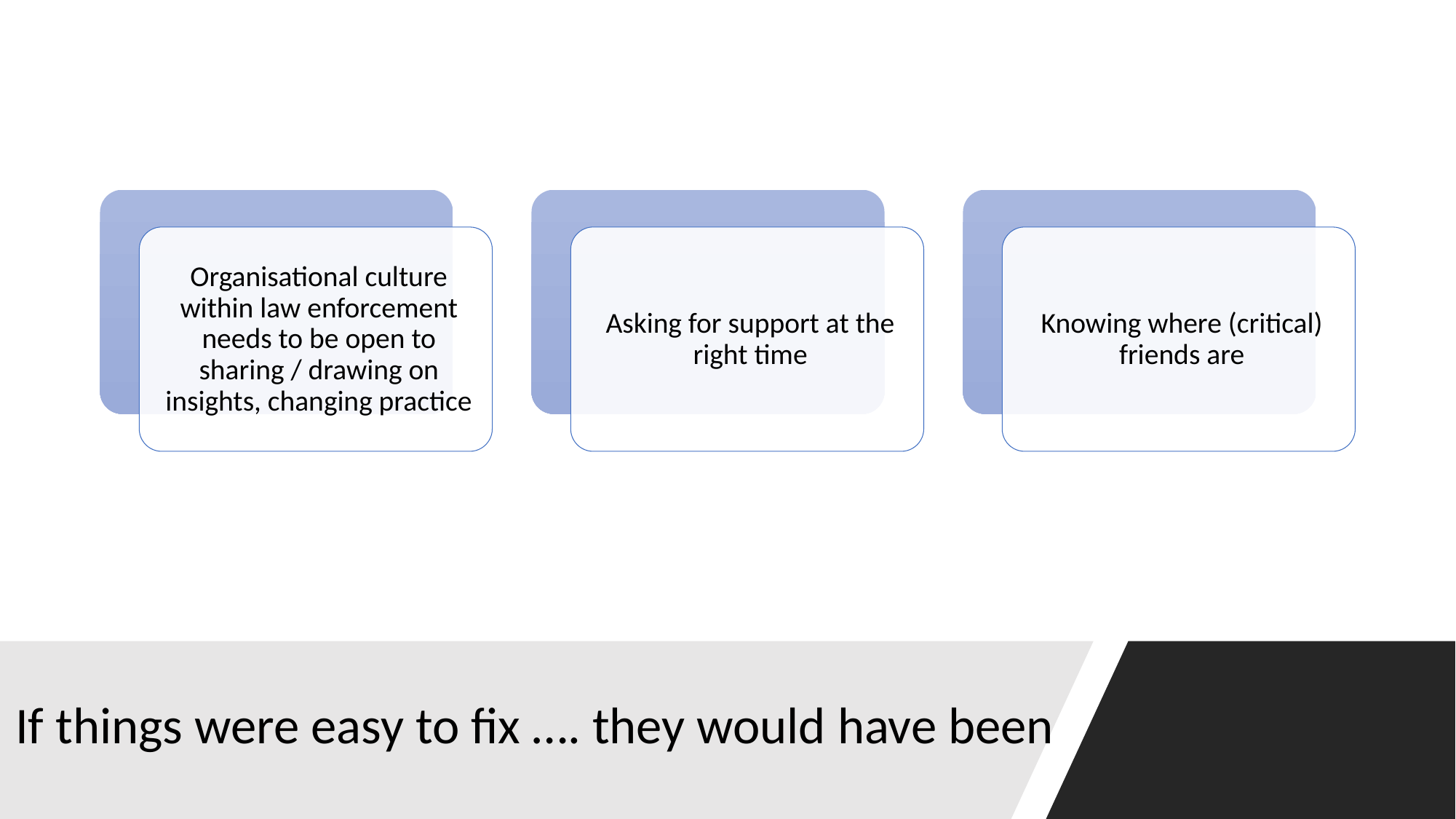

Organisational culture within law enforcement needs to be open to sharing / drawing on insights, changing practice
Asking for support at the right time
Knowing where (critical) friends are

# If things were easy to fix …. they would have been